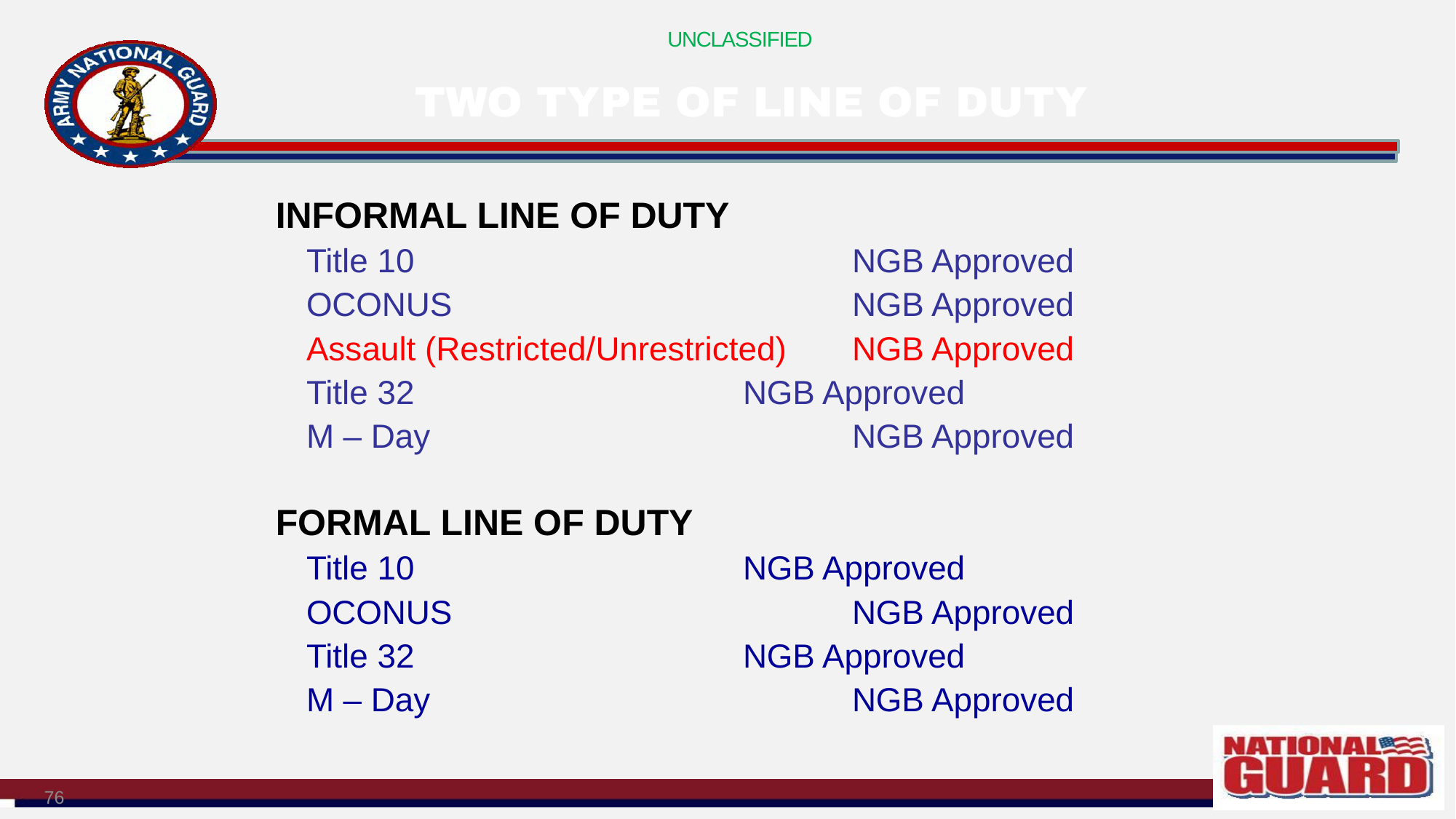

# TWO TYPE OF LINE OF DUTY
INFORMAL LINE OF DUTY
	Title 10 				NGB Approved
	OCONUS				NGB Approved
	Assault (Restricted/Unrestricted)	NGB Approved
	Title 32				NGB Approved
	M – Day				NGB Approved

FORMAL LINE OF DUTY
	Title 10				NGB Approved
	OCONUS				NGB Approved
	Title 32				NGB Approved
	M – Day				NGB Approved
76